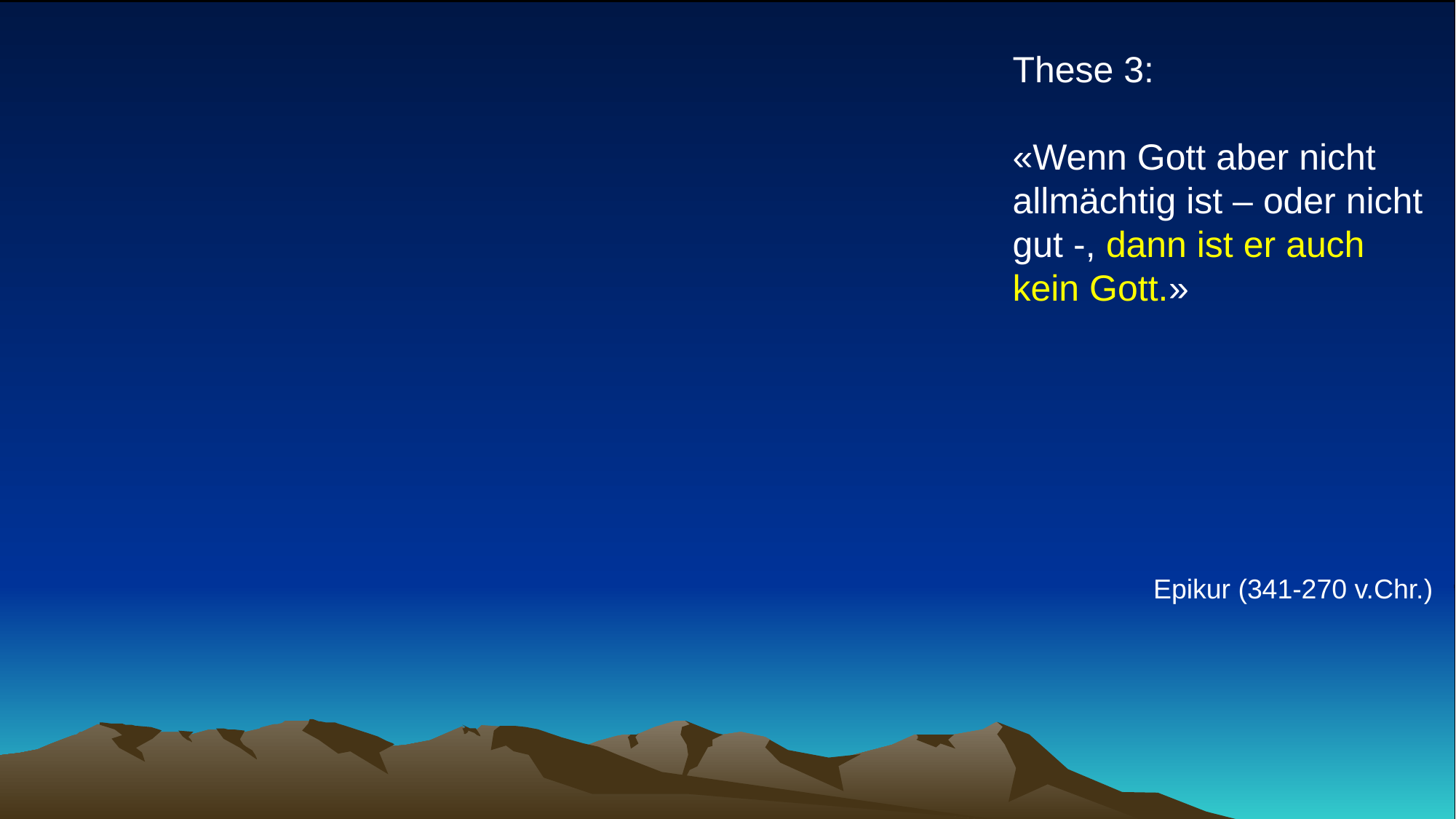

# These 3: «Wenn Gott aber nicht allmächtig ist – oder nicht gut -, dann ist er auch kein Gott.»
Epikur (341-270 v.Chr.)